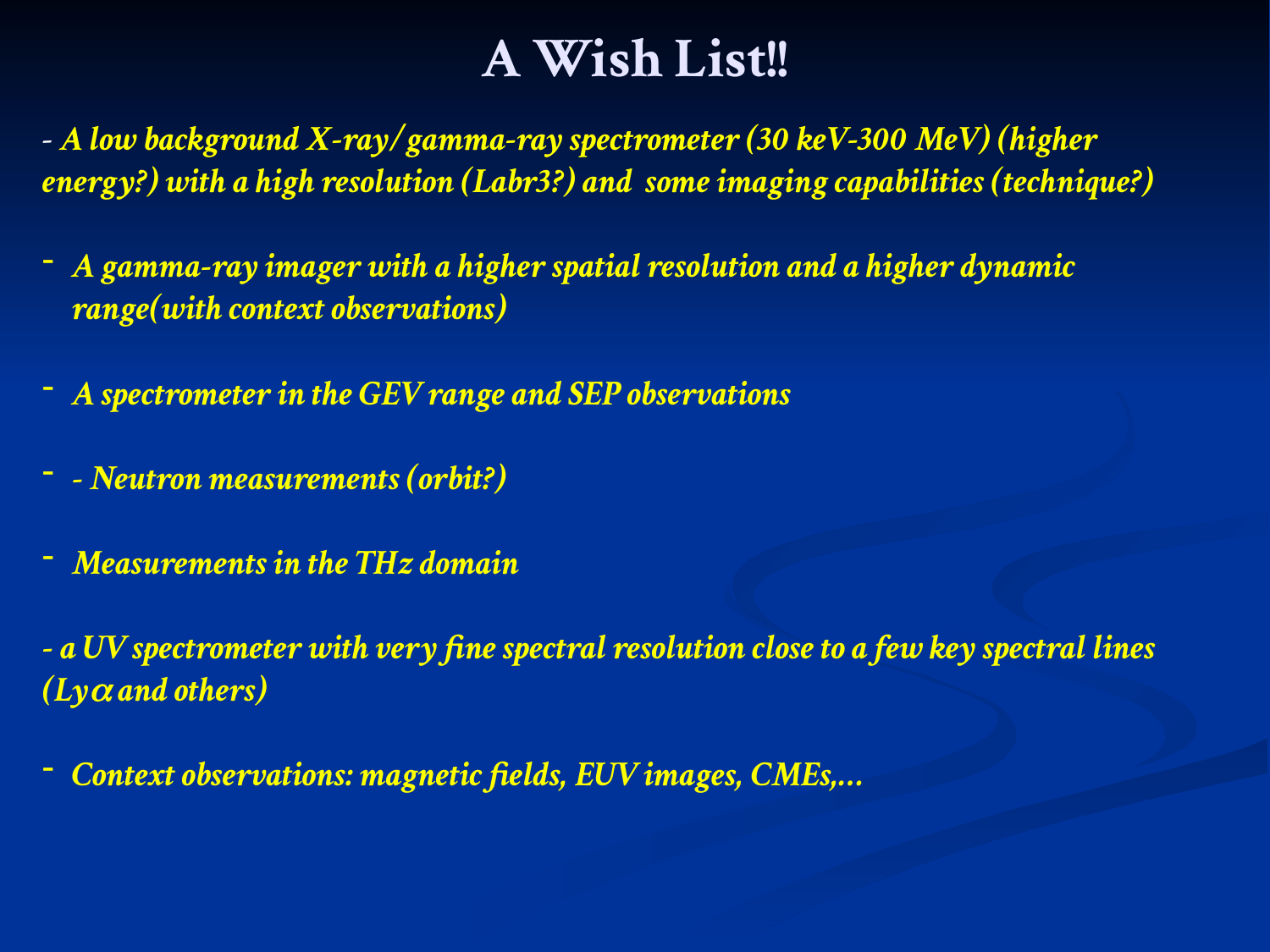

# A Wish List!!
- A low background X-ray/gamma-ray spectrometer (30 keV-300 MeV) (higher energy?) with a high resolution (Labr3?) and  some imaging capabilities (technique?)

A gamma-ray imager with a higher spatial resolution and a higher dynamic range(with context observations)

A spectrometer in the GEV range and SEP observations

- Neutron measurements (orbit?)

Measurements in the THz domain

- a UV spectrometer with very fine spectral resolution close to a few key spectral lines (Lyα and others)

Context observations: magnetic fields, EUV images, CMEs,…

-